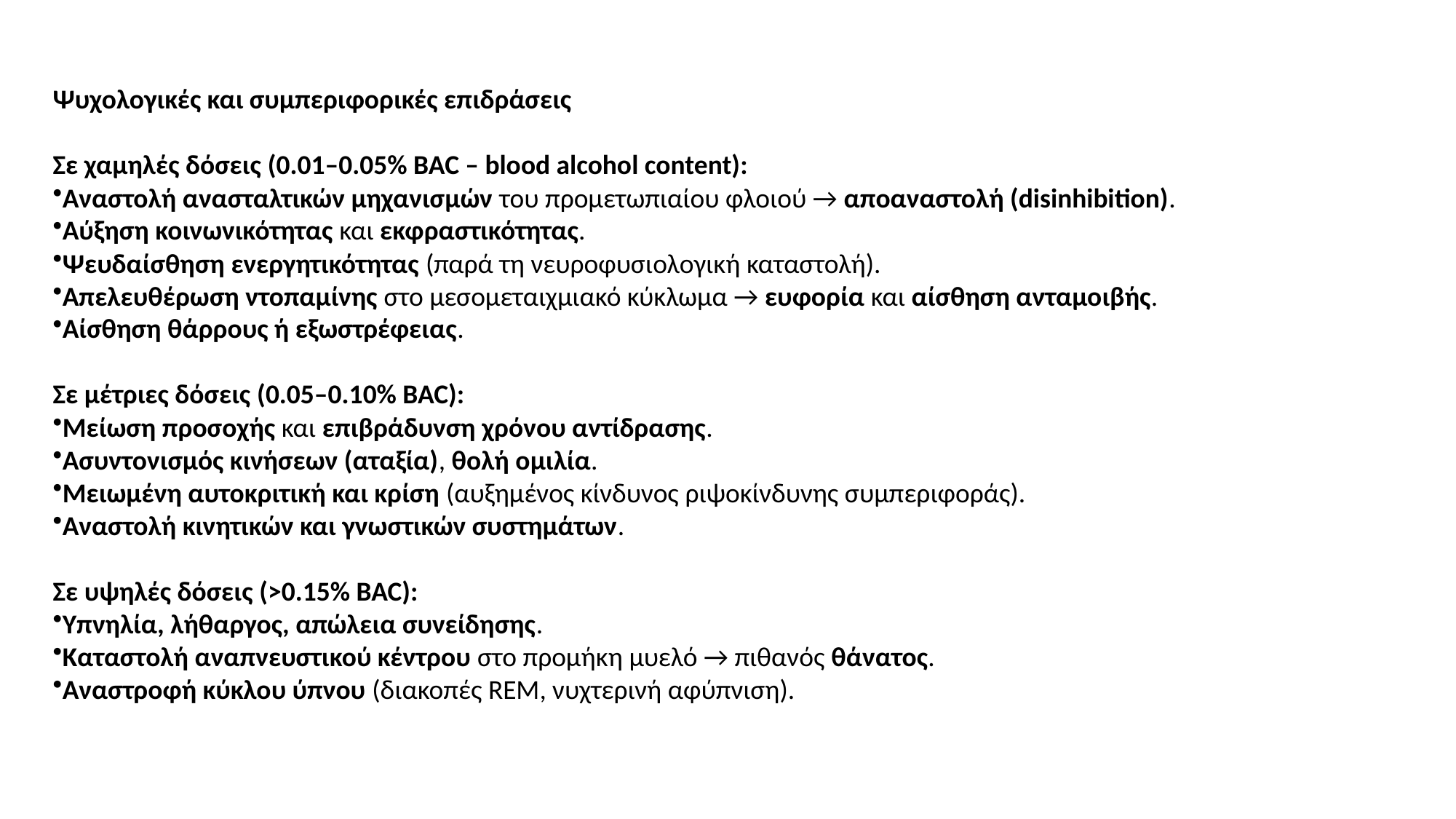

Ψυχολογικές και συμπεριφορικές επιδράσεις

Σε χαμηλές δόσεις (0.01–0.05% BAC – blood alcohol content):
Αναστολή ανασταλτικών μηχανισμών του προμετωπιαίου φλοιού → αποαναστολή (disinhibition).
Αύξηση κοινωνικότητας και εκφραστικότητας.
Ψευδαίσθηση ενεργητικότητας (παρά τη νευροφυσιολογική καταστολή).
Απελευθέρωση ντοπαμίνης στο μεσομεταιχμιακό κύκλωμα → ευφορία και αίσθηση ανταμοιβής.
Αίσθηση θάρρους ή εξωστρέφειας.

Σε μέτριες δόσεις (0.05–0.10% BAC):
Μείωση προσοχής και επιβράδυνση χρόνου αντίδρασης.
Ασυντονισμός κινήσεων (αταξία), θολή ομιλία.
Μειωμένη αυτοκριτική και κρίση (αυξημένος κίνδυνος ριψοκίνδυνης συμπεριφοράς).
Αναστολή κινητικών και γνωστικών συστημάτων.

Σε υψηλές δόσεις (>0.15% BAC):
Υπνηλία, λήθαργος, απώλεια συνείδησης.
Καταστολή αναπνευστικού κέντρου στο προμήκη μυελό → πιθανός θάνατος.
Αναστροφή κύκλου ύπνου (διακοπές REM, νυχτερινή αφύπνιση).